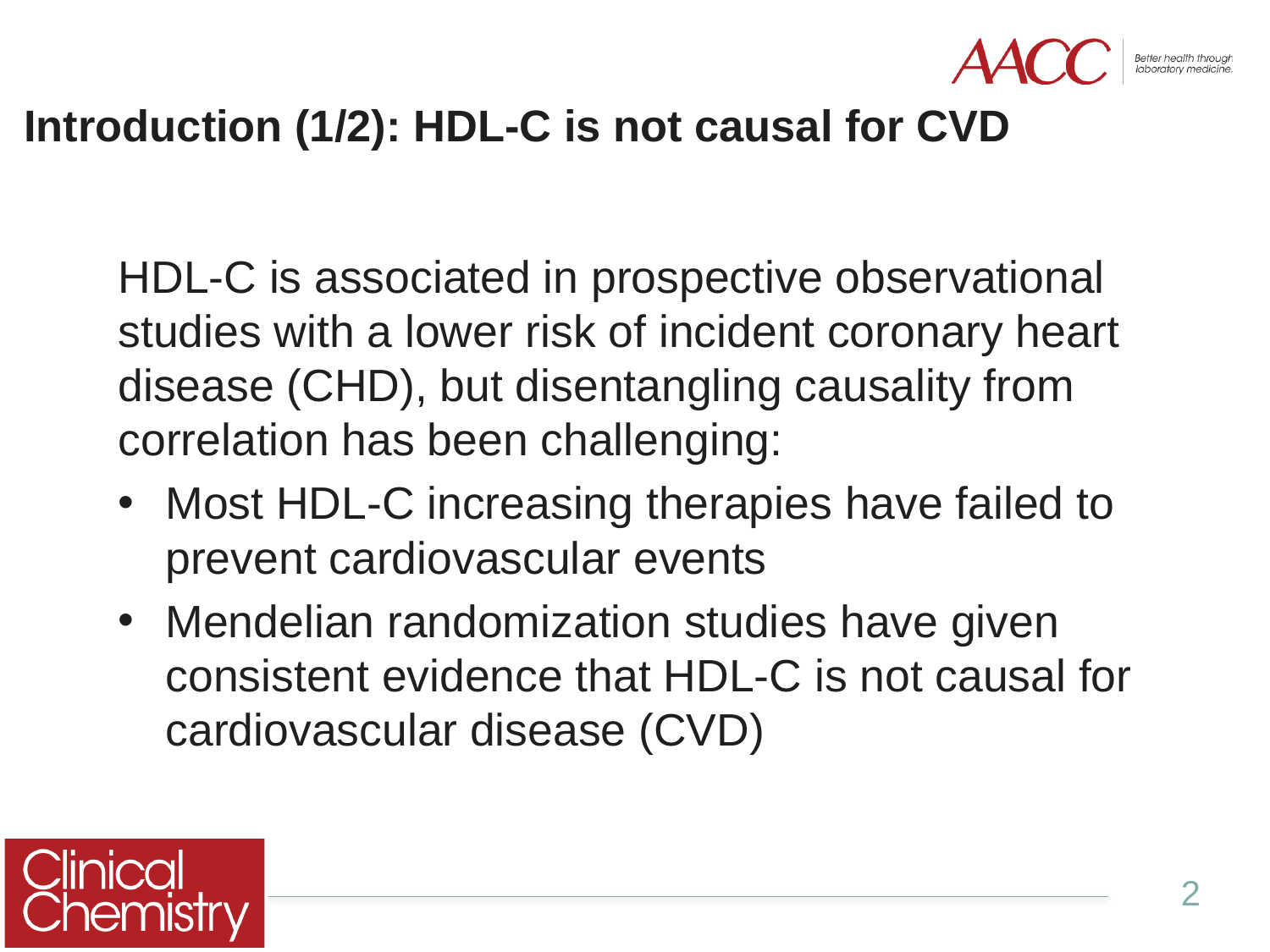

# Introduction (1/2): HDL-C is not causal for CVD
HDL-C is associated in prospective observational studies with a lower risk of incident coronary heart disease (CHD), but disentangling causality from correlation has been challenging:
Most HDL-C increasing therapies have failed to prevent cardiovascular events
Mendelian randomization studies have given consistent evidence that HDL-C is not causal for cardiovascular disease (CVD)

2